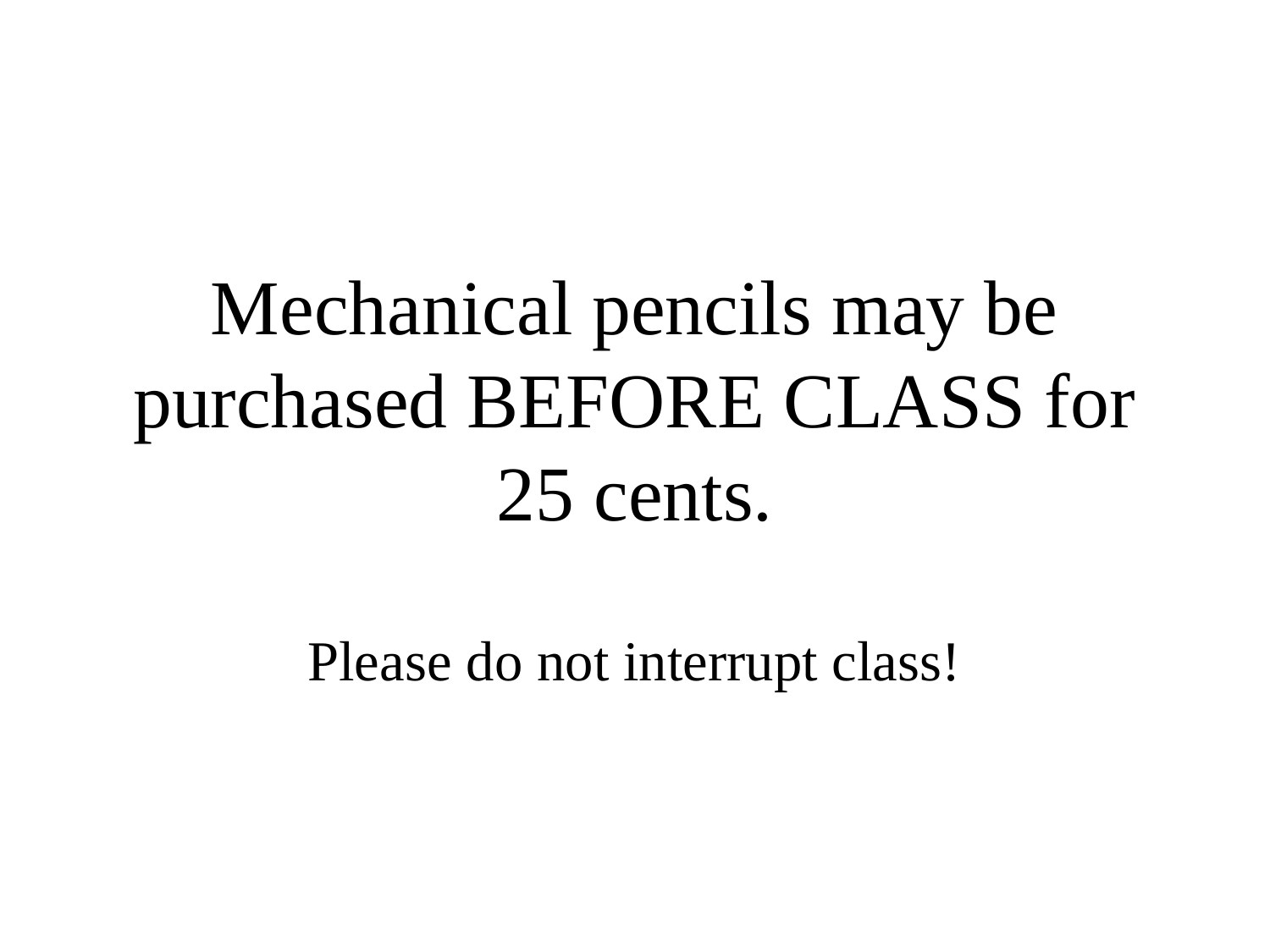

# Mechanical pencils may be purchased BEFORE CLASS for 25 cents.

Please do not interrupt class!